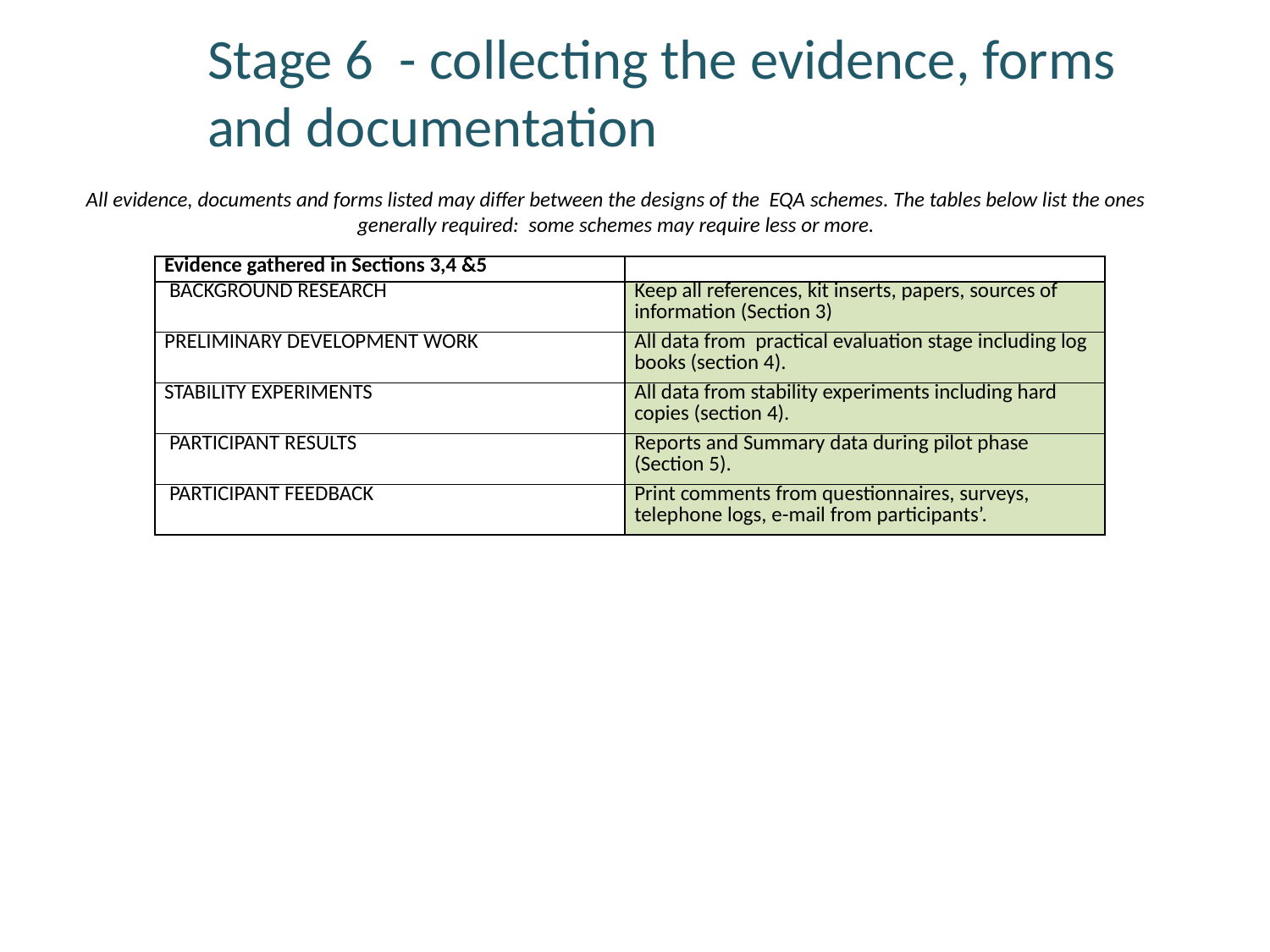

Stage 6  - collecting the evidence, forms and documentation
# All evidence, documents and forms listed may differ between the designs of the  EQA schemes. The tables below list the ones generally required:  some schemes may require less or more.
| Evidence gathered in Sections 3,4 &5 |  |
| --- | --- |
| Background research | Keep all references, kit inserts, papers, sources of information (Section 3) |
| Preliminary development work | All data from practical evaluation stage including log books (section 4). |
| Stability experiments | All data from stability experiments including hard copies (section 4). |
| Participant results | Reports and Summary data during pilot phase (Section 5). |
| Participant feedback | Print comments from questionnaires, surveys, telephone logs, e-mail from participants’. |